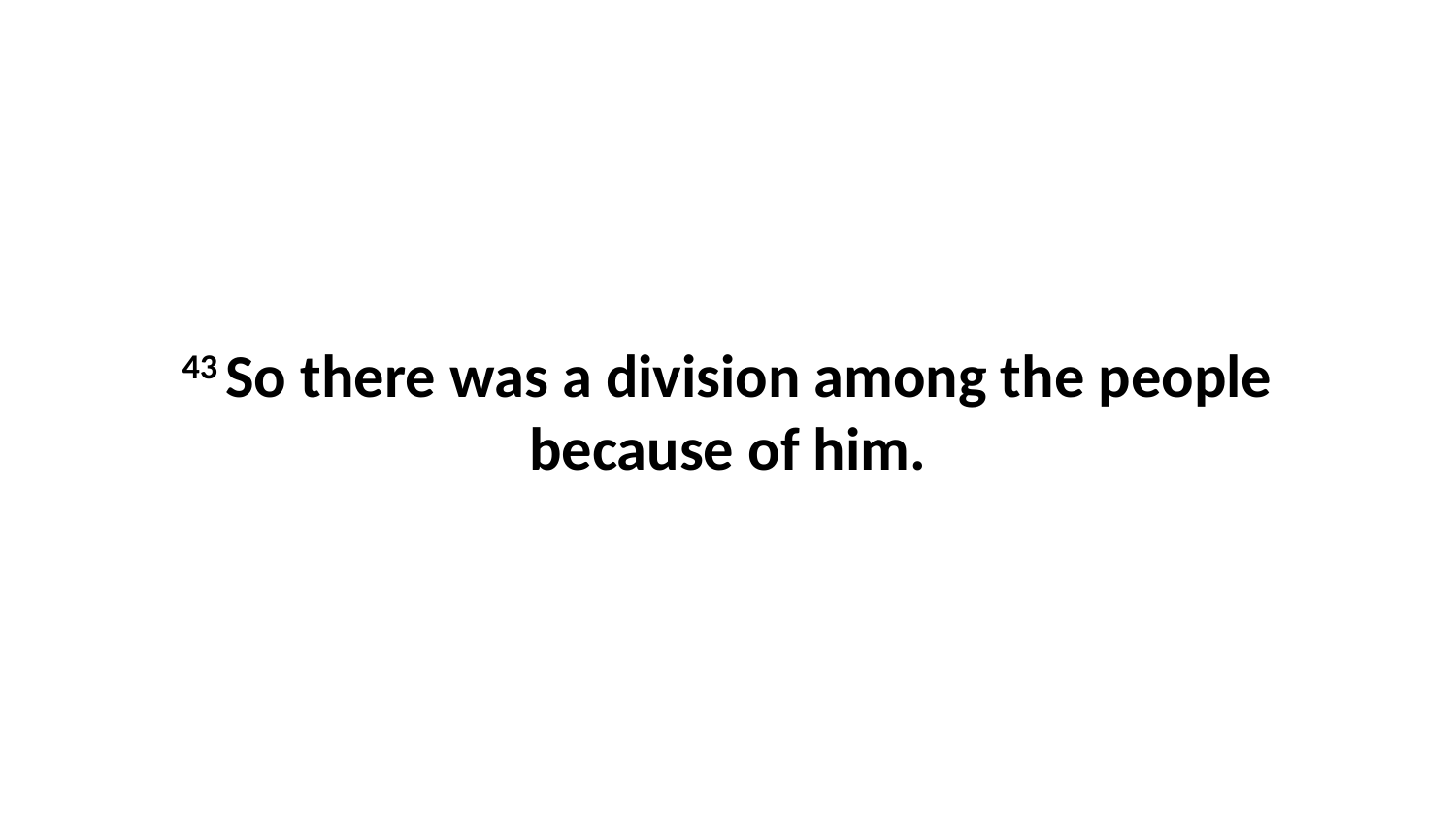

43 So there was a division among the people because of him.